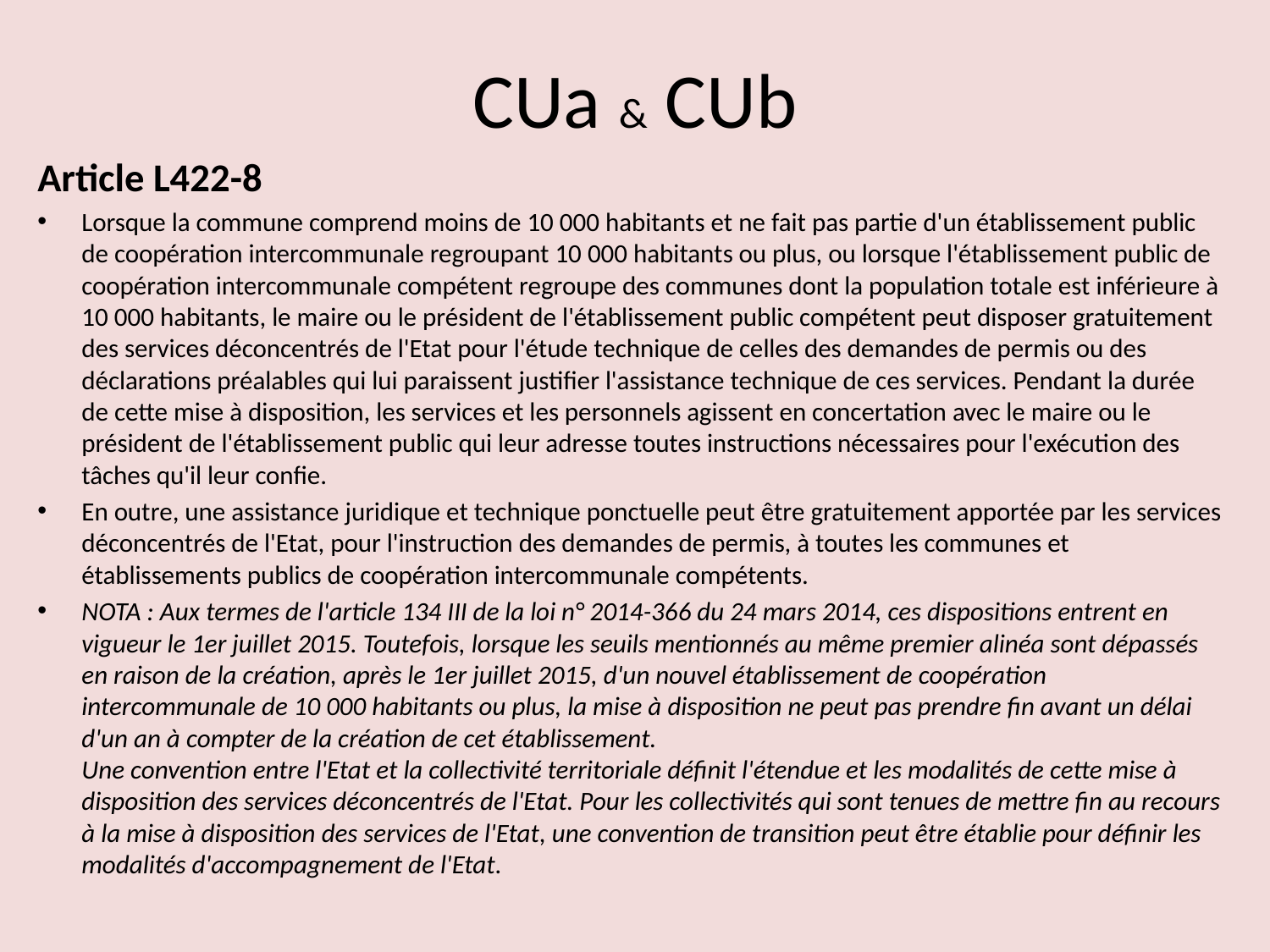

# CUa & CUb
Article L422-8
Lorsque la commune comprend moins de 10 000 habitants et ne fait pas partie d'un établissement public de coopération intercommunale regroupant 10 000 habitants ou plus, ou lorsque l'établissement public de coopération intercommunale compétent regroupe des communes dont la population totale est inférieure à 10 000 habitants, le maire ou le président de l'établissement public compétent peut disposer gratuitement des services déconcentrés de l'Etat pour l'étude technique de celles des demandes de permis ou des déclarations préalables qui lui paraissent justifier l'assistance technique de ces services. Pendant la durée de cette mise à disposition, les services et les personnels agissent en concertation avec le maire ou le président de l'établissement public qui leur adresse toutes instructions nécessaires pour l'exécution des tâches qu'il leur confie.
En outre, une assistance juridique et technique ponctuelle peut être gratuitement apportée par les services déconcentrés de l'Etat, pour l'instruction des demandes de permis, à toutes les communes et établissements publics de coopération intercommunale compétents.
NOTA : Aux termes de l'article 134 III de la loi n° 2014-366 du 24 mars 2014, ces dispositions entrent en vigueur le 1er juillet 2015. Toutefois, lorsque les seuils mentionnés au même premier alinéa sont dépassés en raison de la création, après le 1er juillet 2015, d'un nouvel établissement de coopération intercommunale de 10 000 habitants ou plus, la mise à disposition ne peut pas prendre fin avant un délai d'un an à compter de la création de cet établissement.
Une convention entre l'Etat et la collectivité territoriale définit l'étendue et les modalités de cette mise à disposition des services déconcentrés de l'Etat. Pour les collectivités qui sont tenues de mettre fin au recours à la mise à disposition des services de l'Etat, une convention de transition peut être établie pour définir les modalités d'accompagnement de l'Etat.